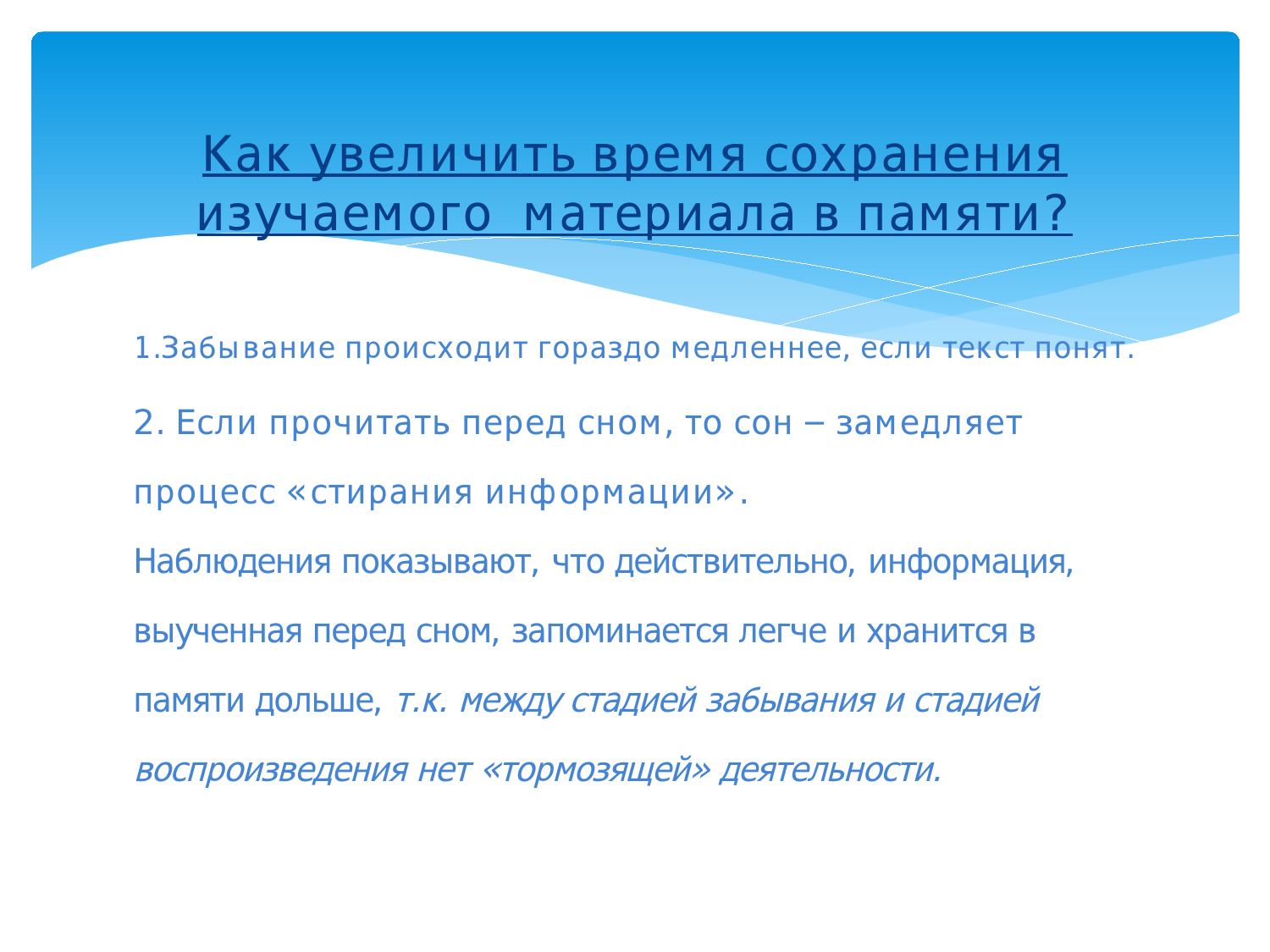

# Как увеличить время сохранения изучаемого  материала в памяти?

1.Забывание происходит гораздо медленнее, если текст понят.
2. Если прочитать перед сном, то сон – замедляет процесс «стирания информации».
Наблюдения показывают, что действительно, информация, выученная перед сном, запоминается легче и хранится в памяти дольше, т.к. между стадией забывания и стадией воспроизведения нет «тормозящей» деятельности.